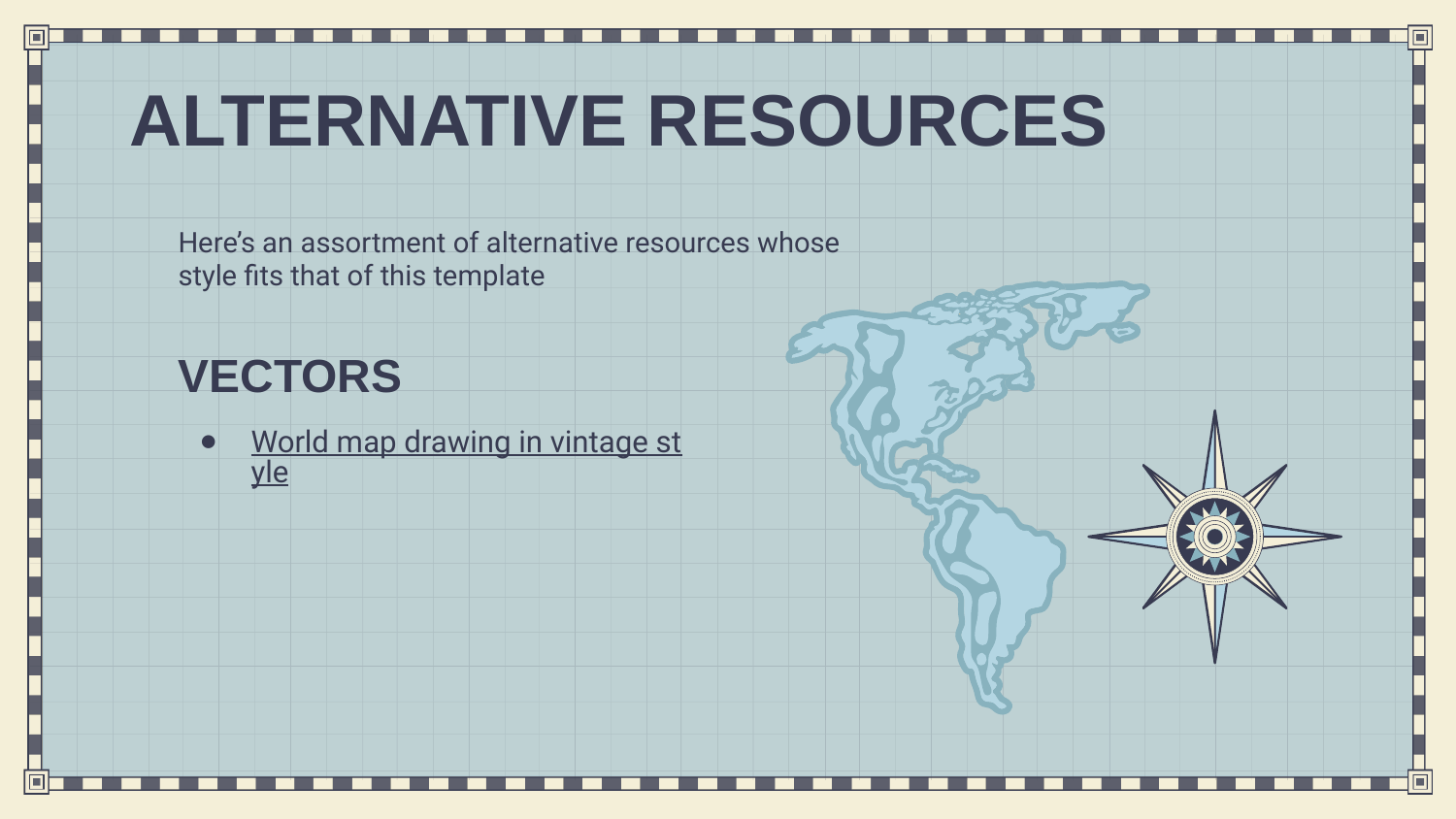

# ALTERNATIVE RESOURCES
Here’s an assortment of alternative resources whose style fits that of this template

VECTORS
World map drawing in vintage style